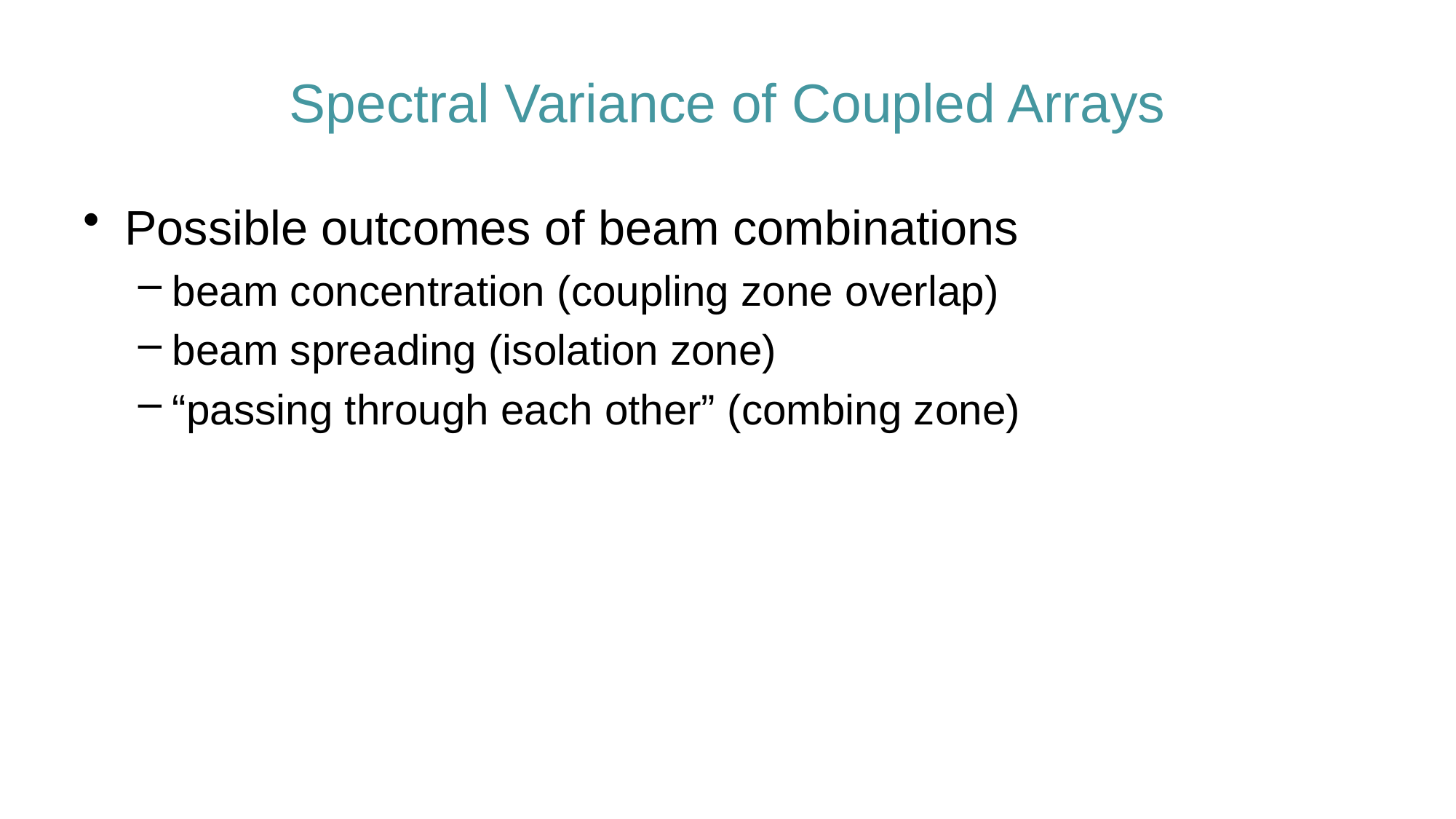

# Spectral Variance of Coupled Arrays
Possible outcomes of beam combinations
beam concentration (coupling zone overlap)
beam spreading (isolation zone)
“passing through each other” (combing zone)